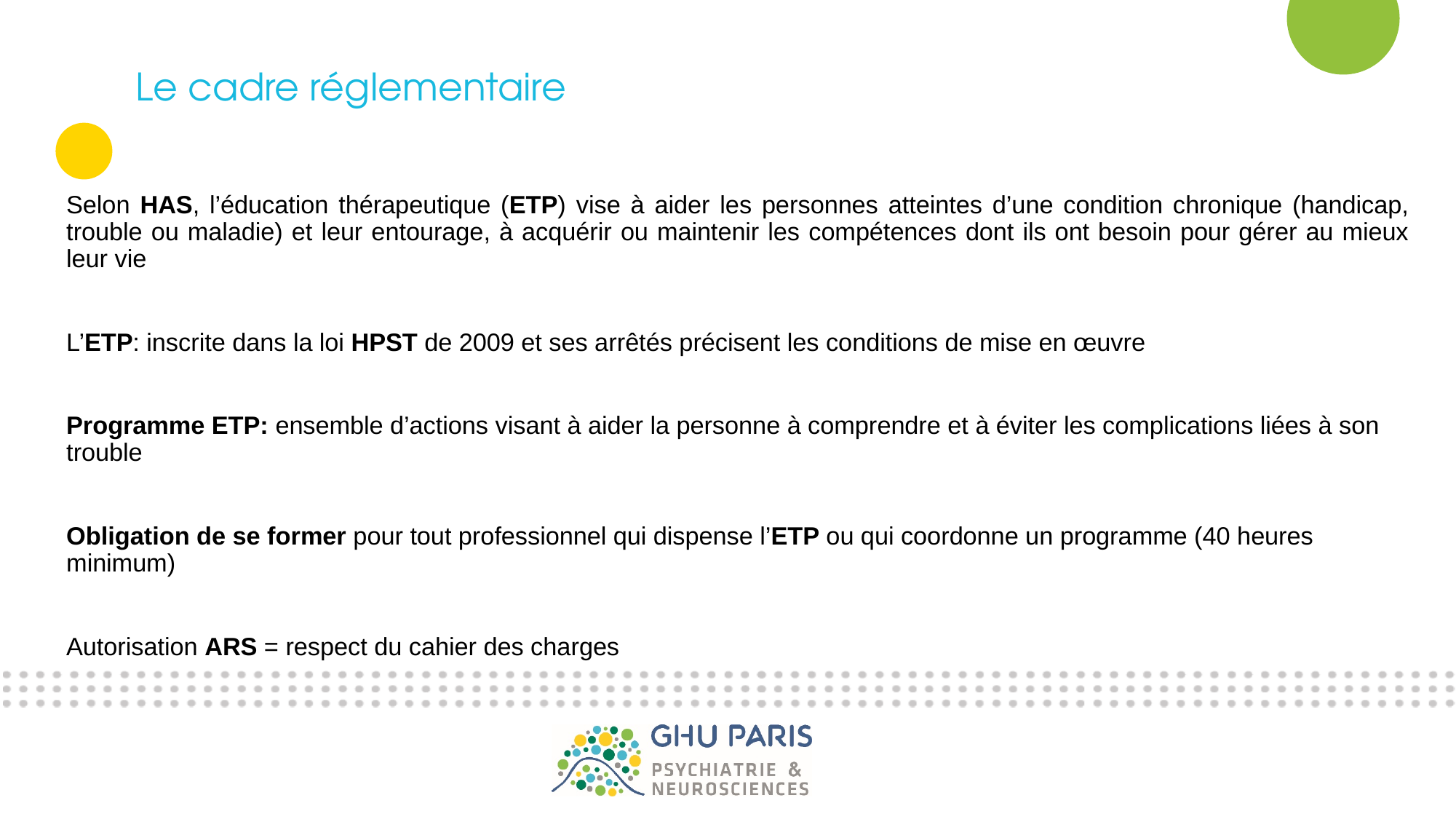

# Le cadre réglementaire
Selon HAS, l’éducation thérapeutique (ETP) vise à aider les personnes atteintes d’une condition chronique (handicap, trouble ou maladie) et leur entourage, à acquérir ou maintenir les compétences dont ils ont besoin pour gérer au mieux leur vie

L’ETP: inscrite dans la loi HPST de 2009 et ses arrêtés précisent les conditions de mise en œuvre

Programme ETP: ensemble d’actions visant à aider la personne à comprendre et à éviter les complications liées à son trouble

Obligation de se former pour tout professionnel qui dispense l’ETP ou qui coordonne un programme (40 heures minimum)

Autorisation ARS = respect du cahier des charges